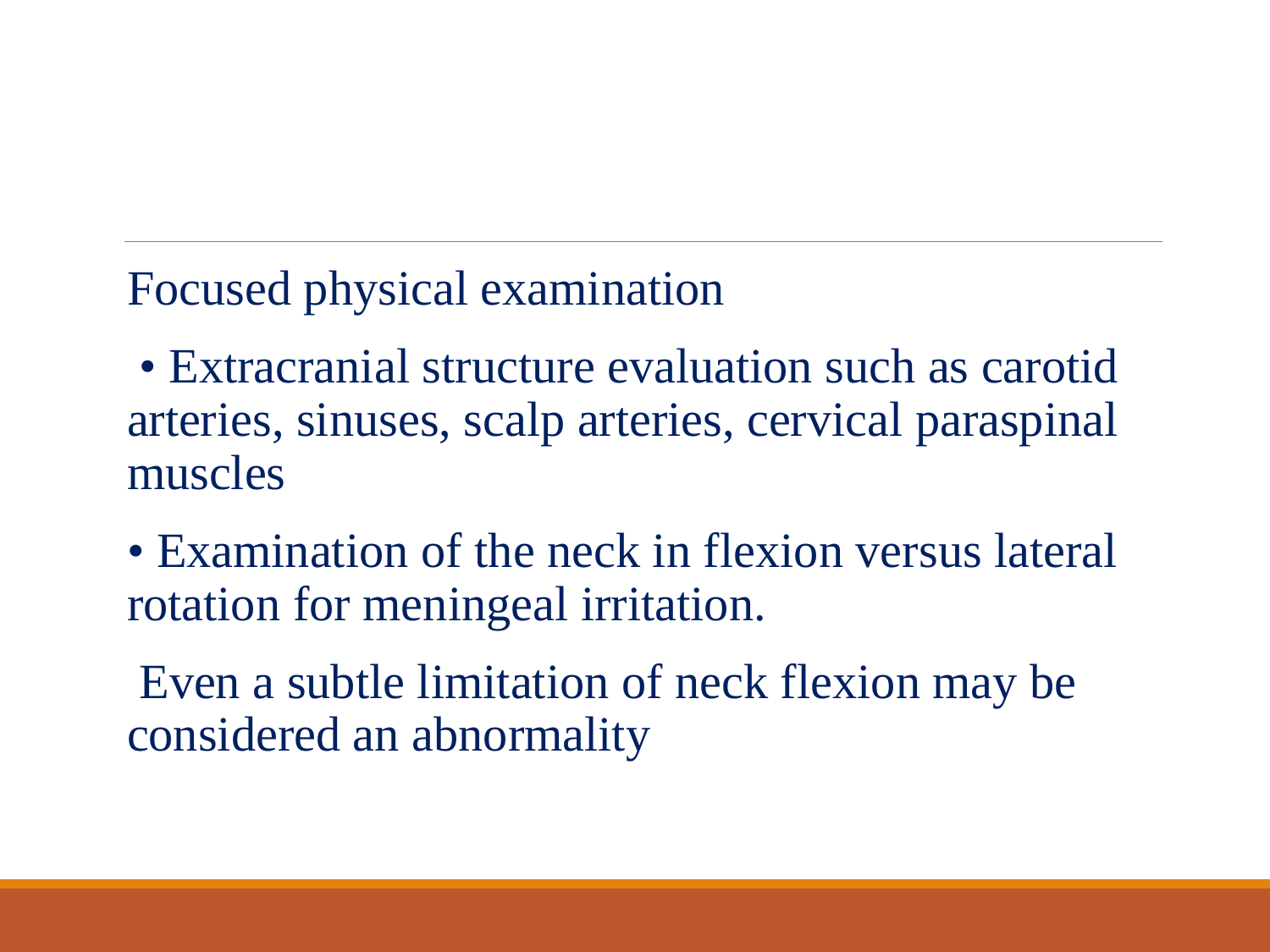

#
Focused physical examination
 • Extracranial structure evaluation such as carotid arteries, sinuses, scalp arteries, cervical paraspinal muscles
• Examination of the neck in flexion versus lateral rotation for meningeal irritation.
 Even a subtle limitation of neck flexion may be considered an abnormality